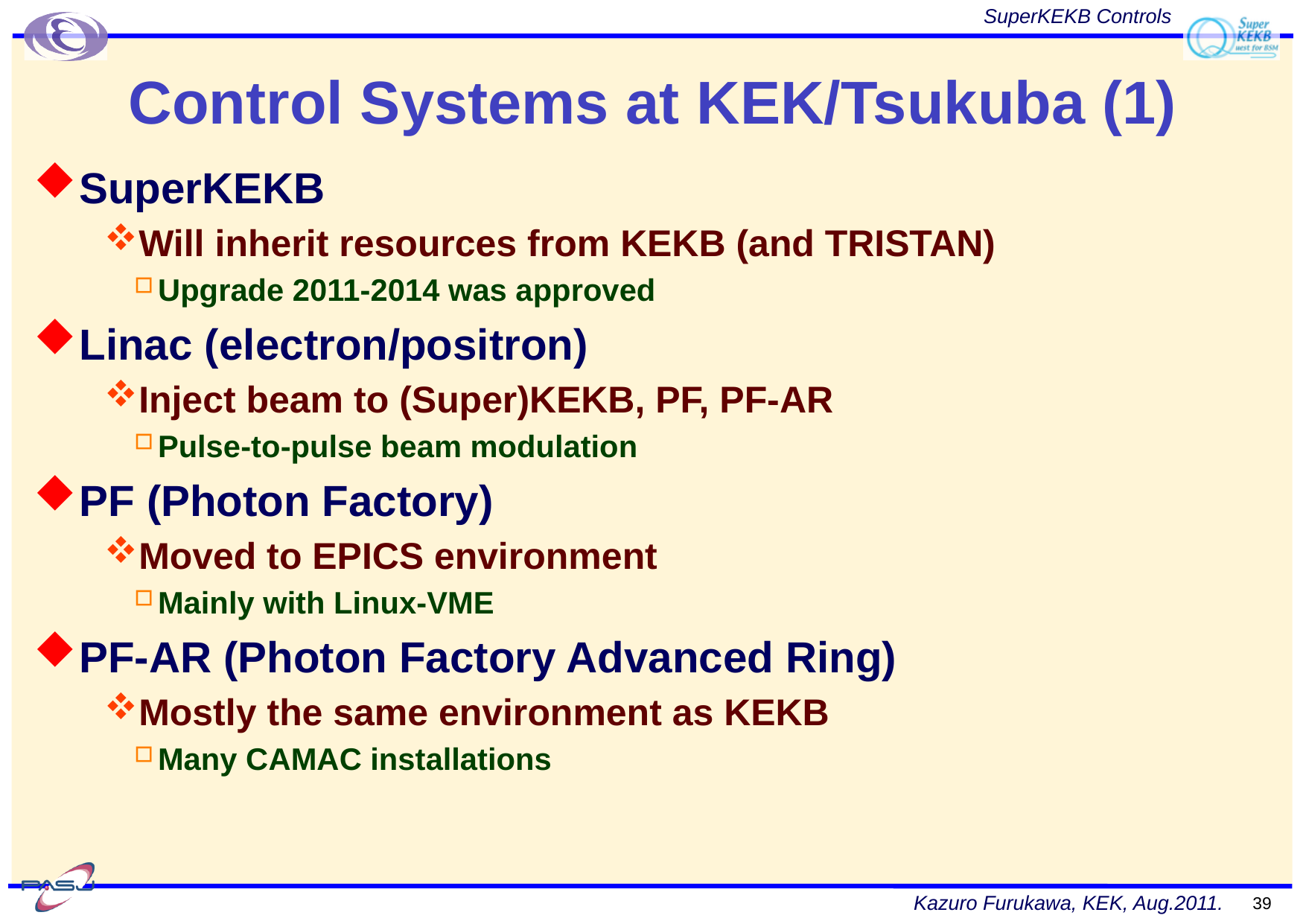

# Control Systems at KEK/Tsukuba (1)
SuperKEKB
Will inherit resources from KEKB (and TRISTAN)
Upgrade 2011-2014 was approved
Linac (electron/positron)
Inject beam to (Super)KEKB, PF, PF-AR
Pulse-to-pulse beam modulation
PF (Photon Factory)
Moved to EPICS environment
Mainly with Linux-VME
PF-AR (Photon Factory Advanced Ring)
Mostly the same environment as KEKB
Many CAMAC installations
39